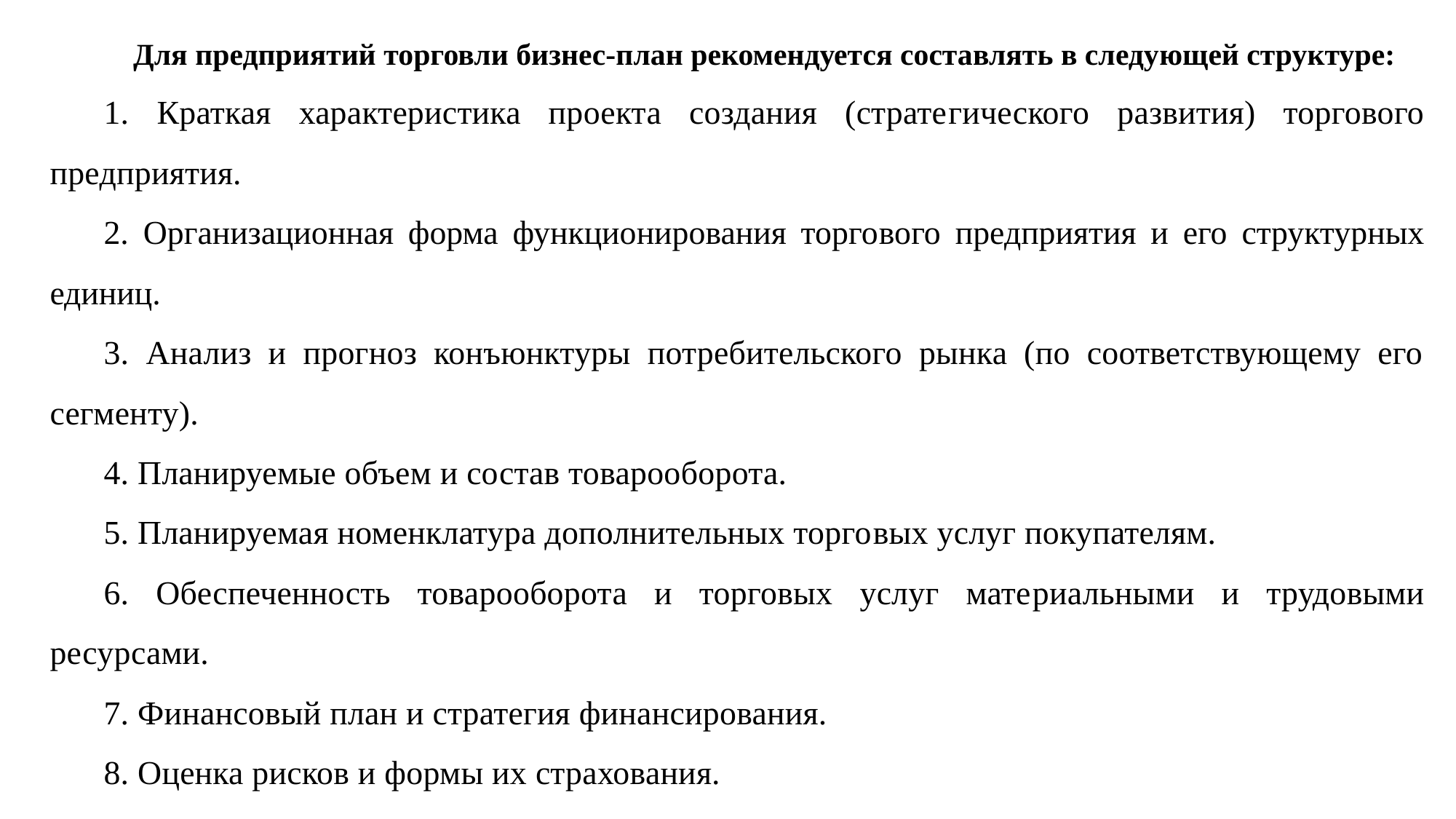

Для предприятий торговли бизнес-план рекомендуется составлять в следу­ющей структуре:
1. Краткая характеристика проекта создания (страте­гического развития) торгового предприятия.
2. Организационная форма функционирования торго­вого предприятия и его структурных единиц.
3. Анализ и прогноз конъюнктуры потребительского рынка (по соответствующему его сегменту).
4. Планируемые объем и состав товарооборота.
5. Планируемая номенклатура дополнительных торго­вых услуг покупателям.
6. Обеспеченность товарооборота и торговых услуг мате­риальными и трудовыми ресурсами.
7. Финансовый план и стратегия финансирования.
8. Оценка рисков и формы их страхования.
9. Схема управления реализацией проекта.